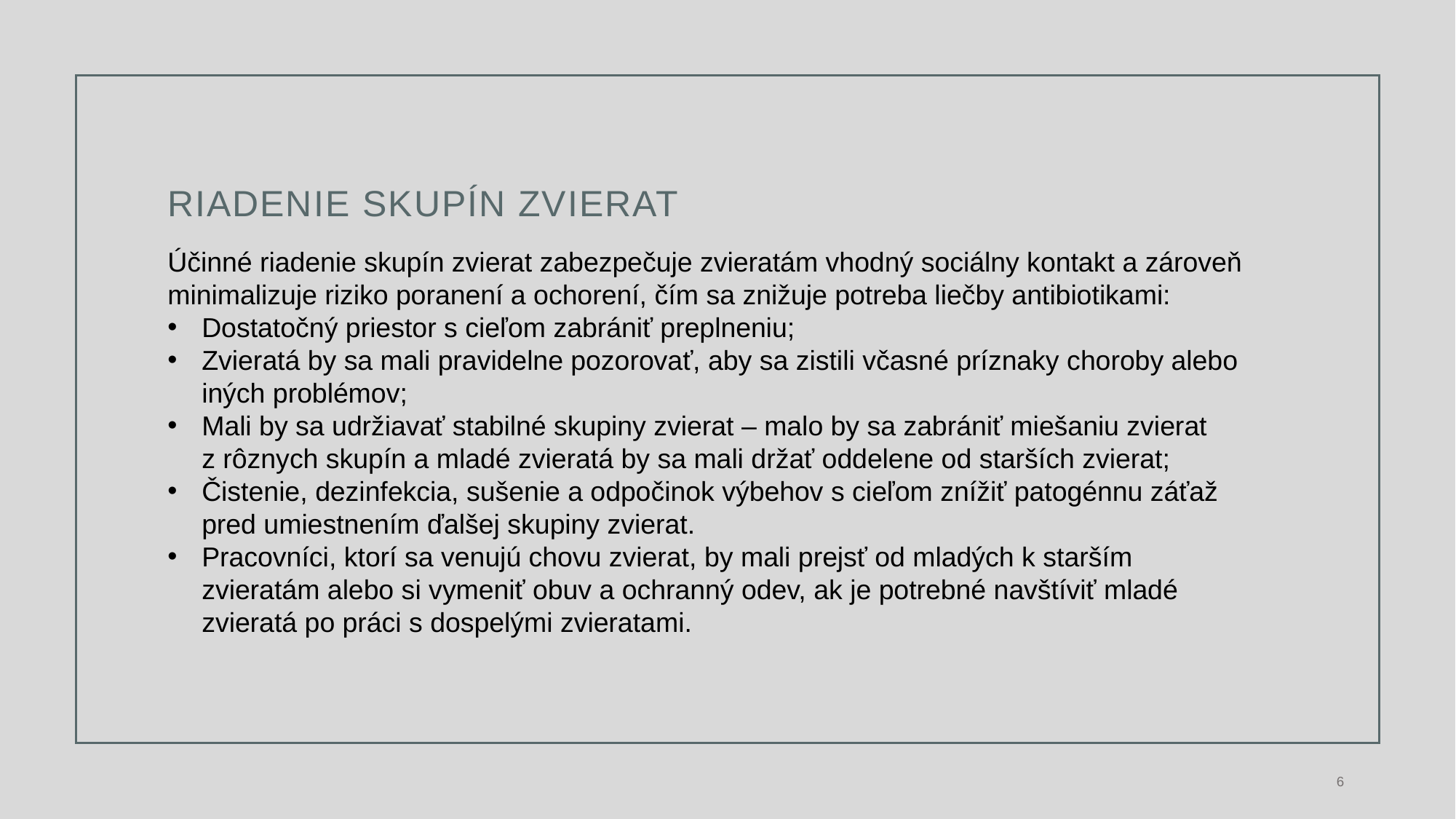

# RIADENIE SKUPÍN ZVIERAT
Účinné riadenie skupín zvierat zabezpečuje zvieratám vhodný sociálny kontakt a zároveň minimalizuje riziko poranení a ochorení, čím sa znižuje potreba liečby antibiotikami:
Dostatočný priestor s cieľom zabrániť preplneniu;
Zvieratá by sa mali pravidelne pozorovať, aby sa zistili včasné príznaky choroby alebo iných problémov;
Mali by sa udržiavať stabilné skupiny zvierat – malo by sa zabrániť miešaniu zvierat z rôznych skupín a mladé zvieratá by sa mali držať oddelene od starších zvierat;
Čistenie, dezinfekcia, sušenie a odpočinok výbehov s cieľom znížiť patogénnu záťaž pred umiestnením ďalšej skupiny zvierat.
Pracovníci, ktorí sa venujú chovu zvierat, by mali prejsť od mladých k starším zvieratám alebo si vymeniť obuv a ochranný odev, ak je potrebné navštíviť mladé zvieratá po práci s dospelými zvieratami.
6